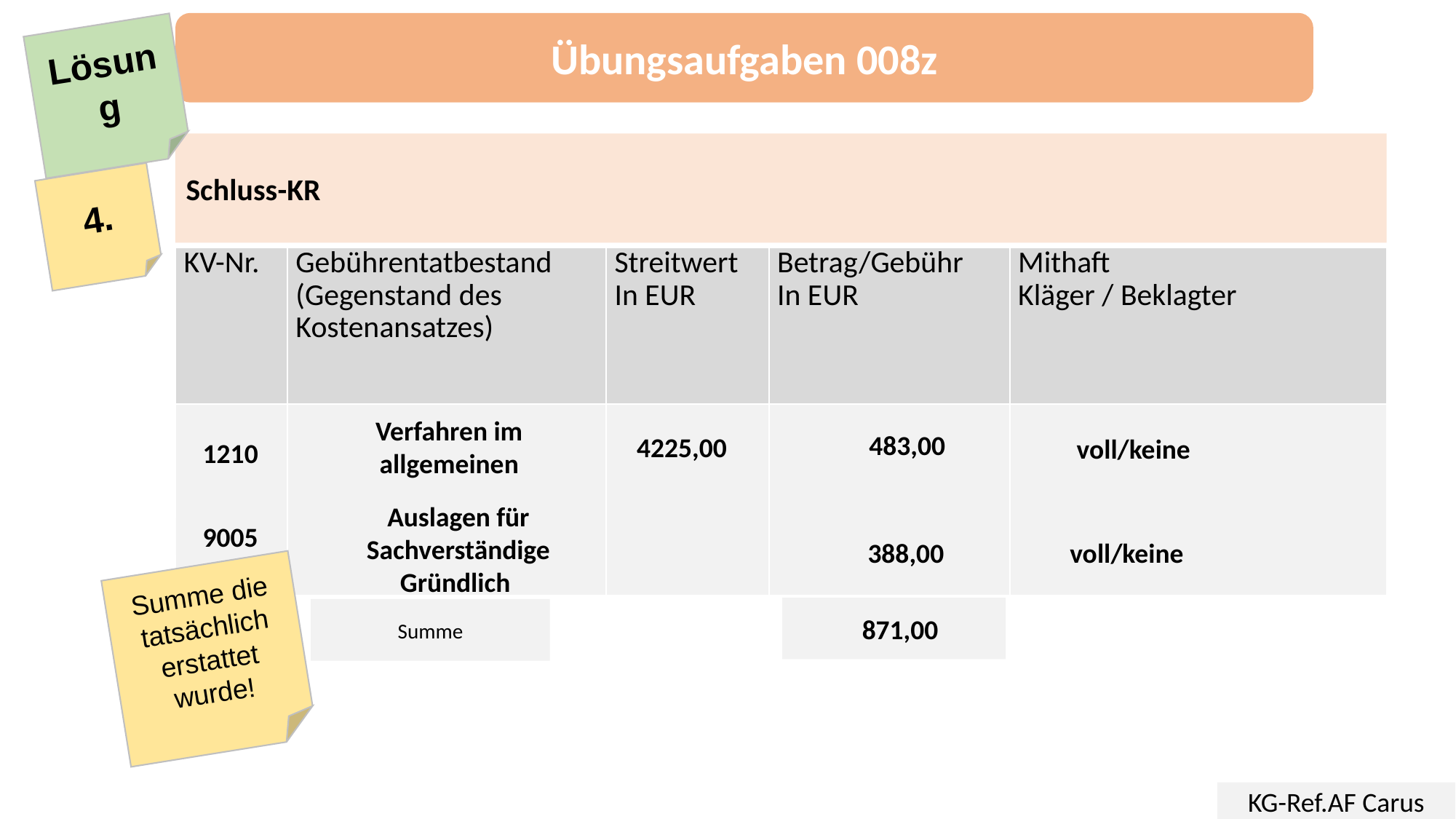

Übungsaufgaben 008z
Lösung
Schluss-KR
4.
| KV-Nr. | Gebührentatbestand (Gegenstand des Kostenansatzes) | Streitwert In EUR | Betrag/Gebühr In EUR | Mithaft Kläger / Beklagter |
| --- | --- | --- | --- | --- |
|  |  |  |  |  |

483,00
       voll/keine
4225,00
Verfahren im allgemeinen

1210
Auslagen für Sachverständige
Gründlich
9005
       voll/keine
      388,00
Summe die tatsächlich erstattet wurde!
  871,00
Summe
KG-Ref.AF Carus